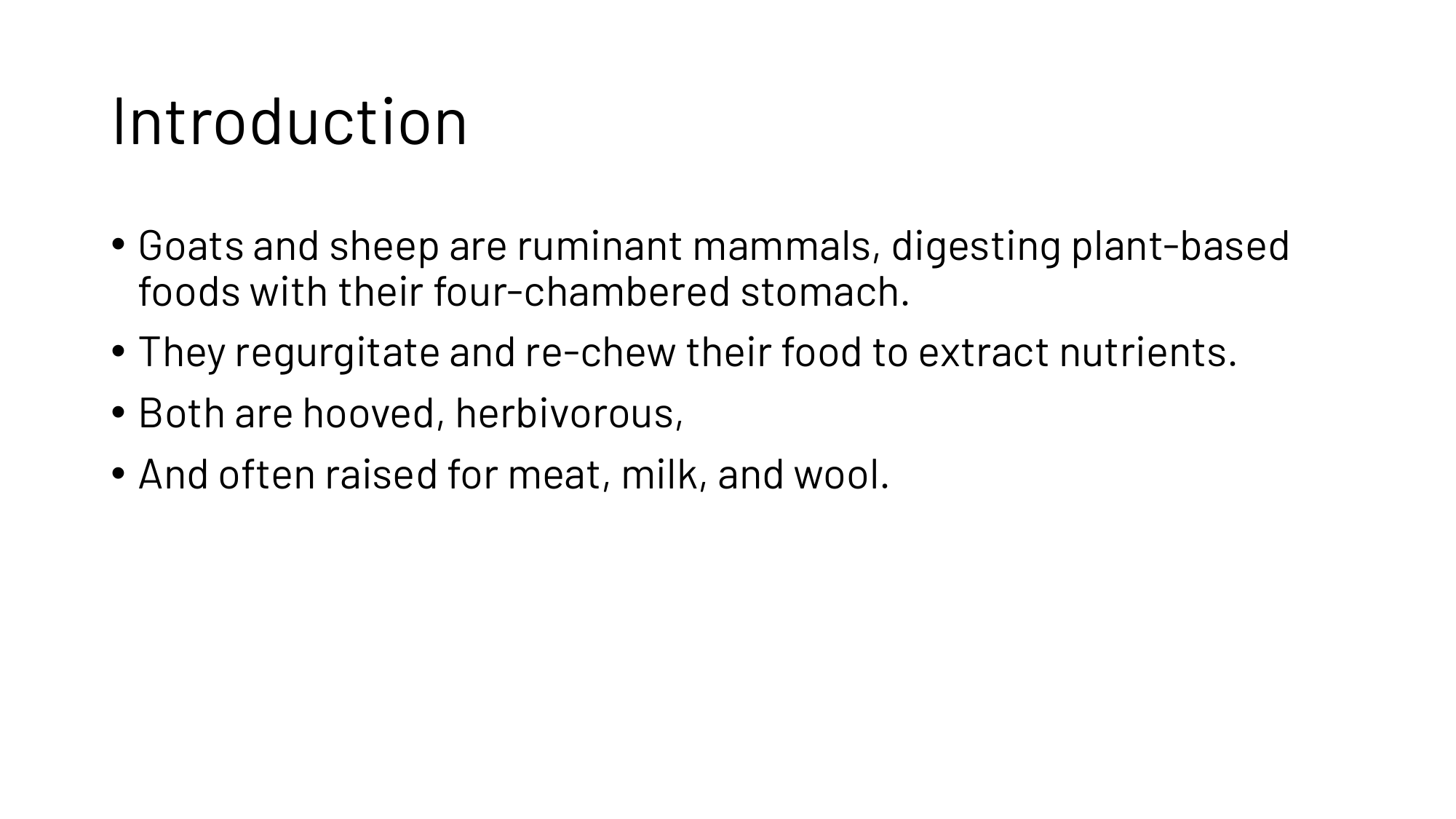

# Introduction
Goats and sheep are ruminant mammals, digesting plant-based foods with their four-chambered stomach.
They regurgitate and re-chew their food to extract nutrients.
Both are hooved, herbivorous,
And often raised for meat, milk, and wool.